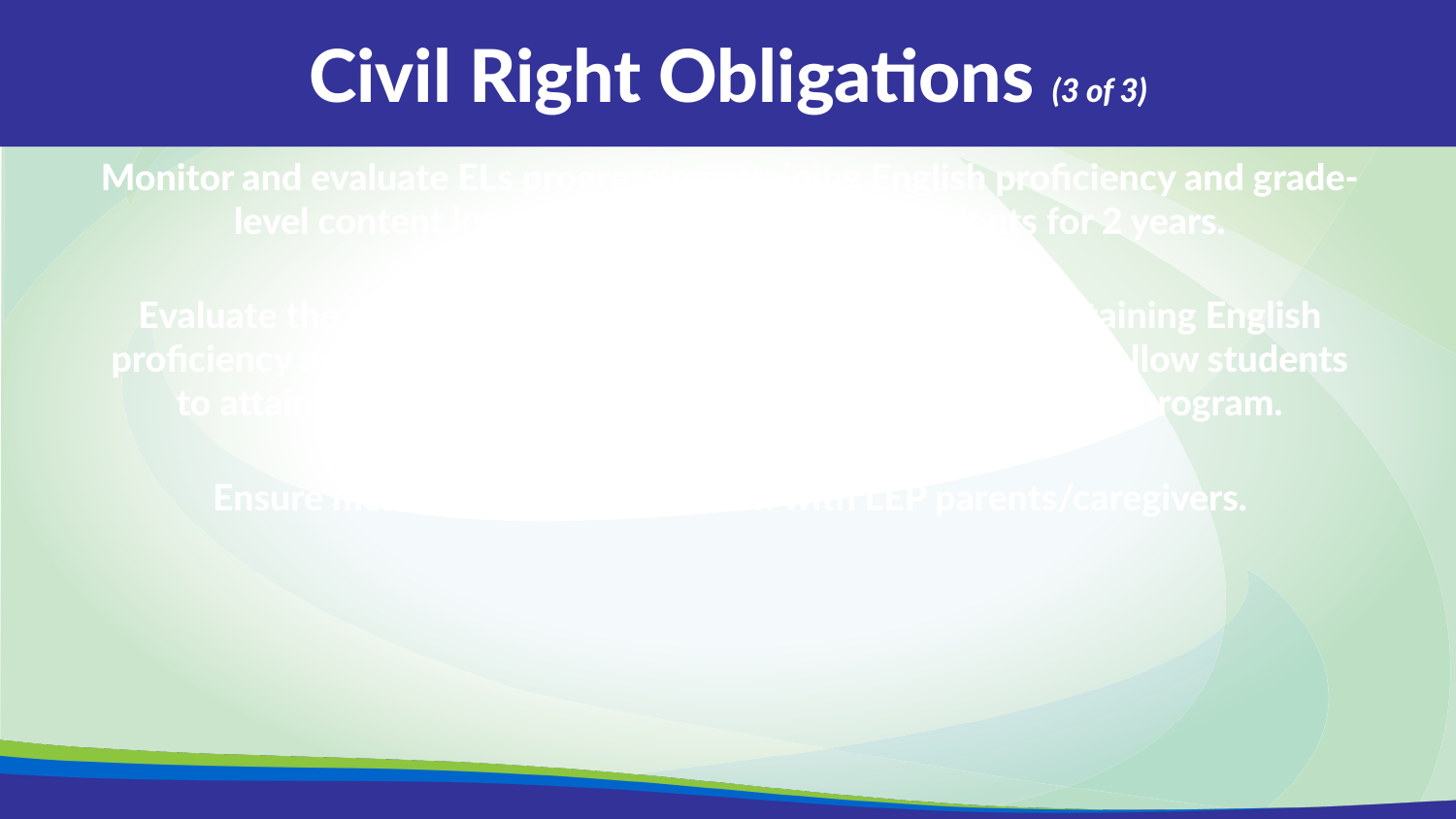

Civil Right Obligations (3 of 3)
Monitor and evaluate ELs progressing attaining English proficiency and grade-level content knowledge, monitor exited students for 2 years.

Evaluate the effectiveness of your EL programs students attaining English proficiency and that each program is reasonably calculated to allow students to attain parity of participation in the standard educational program.

Ensure meaningful communication with LEP parents/caregivers.